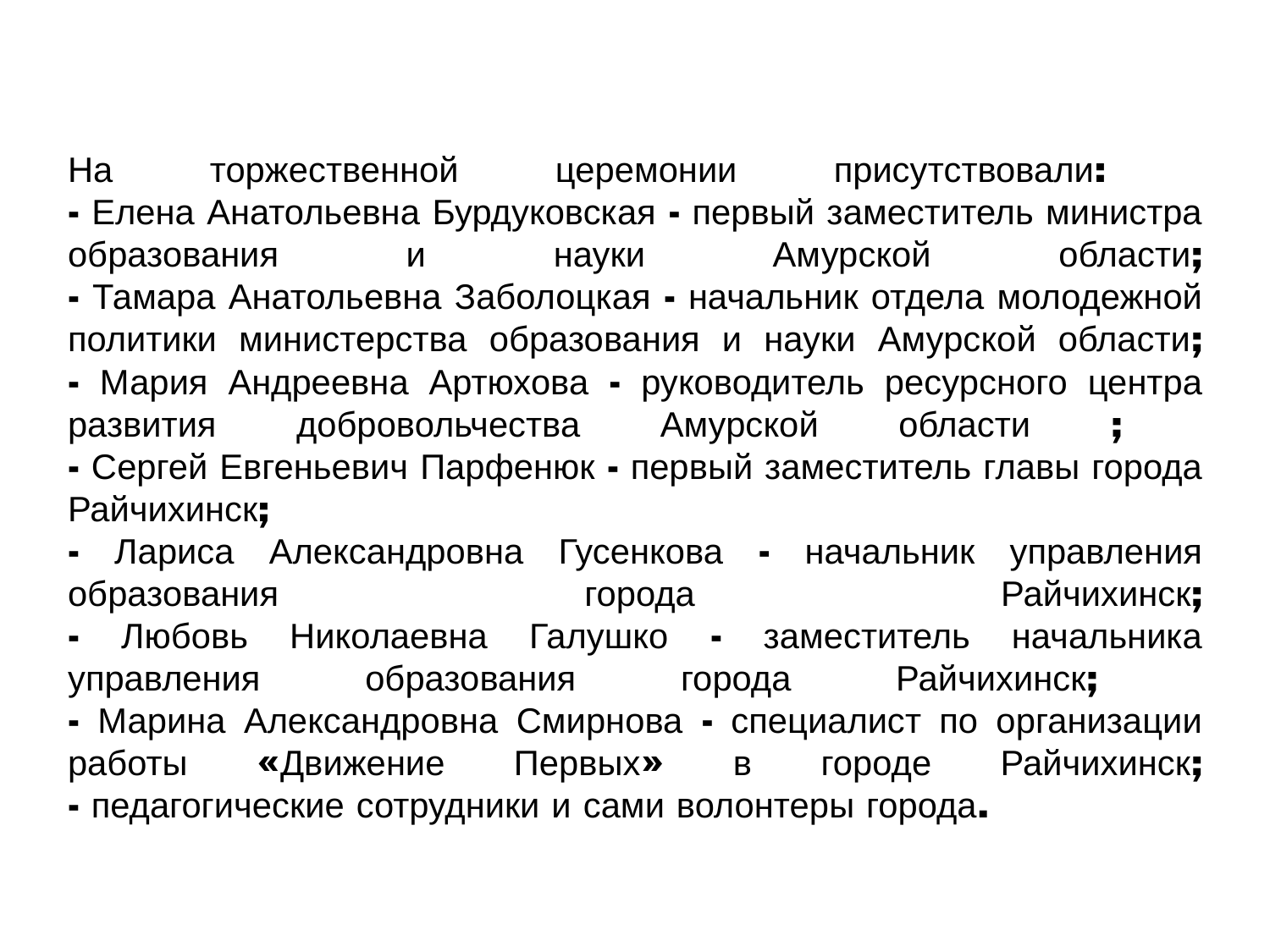

# На торжественной церемонии присутствовали: - Елена Анатольевна Бурдуковская - первый заместитель министра образования и науки Амурской области; - Тамара Анатольевна Заболоцкая - начальник отдела молодежной политики министерства образования и науки Амурской области; - Мария Андреевна Артюхова - руководитель ресурсного центра развития добровольчества Амурской области ; - Сергей Евгеньевич Парфенюк - первый заместитель главы города Райчихинск; - Лариса Александровна Гусенкова - начальник управления образования города Райчихинск; - Любовь Николаевна Галушко - заместитель начальника управления образования города Райчихинск; - Марина Александровна Смирнова - специалист по организации работы «Движение Первых» в городе Райчихинск; - педагогические сотрудники и сами волонтеры города.